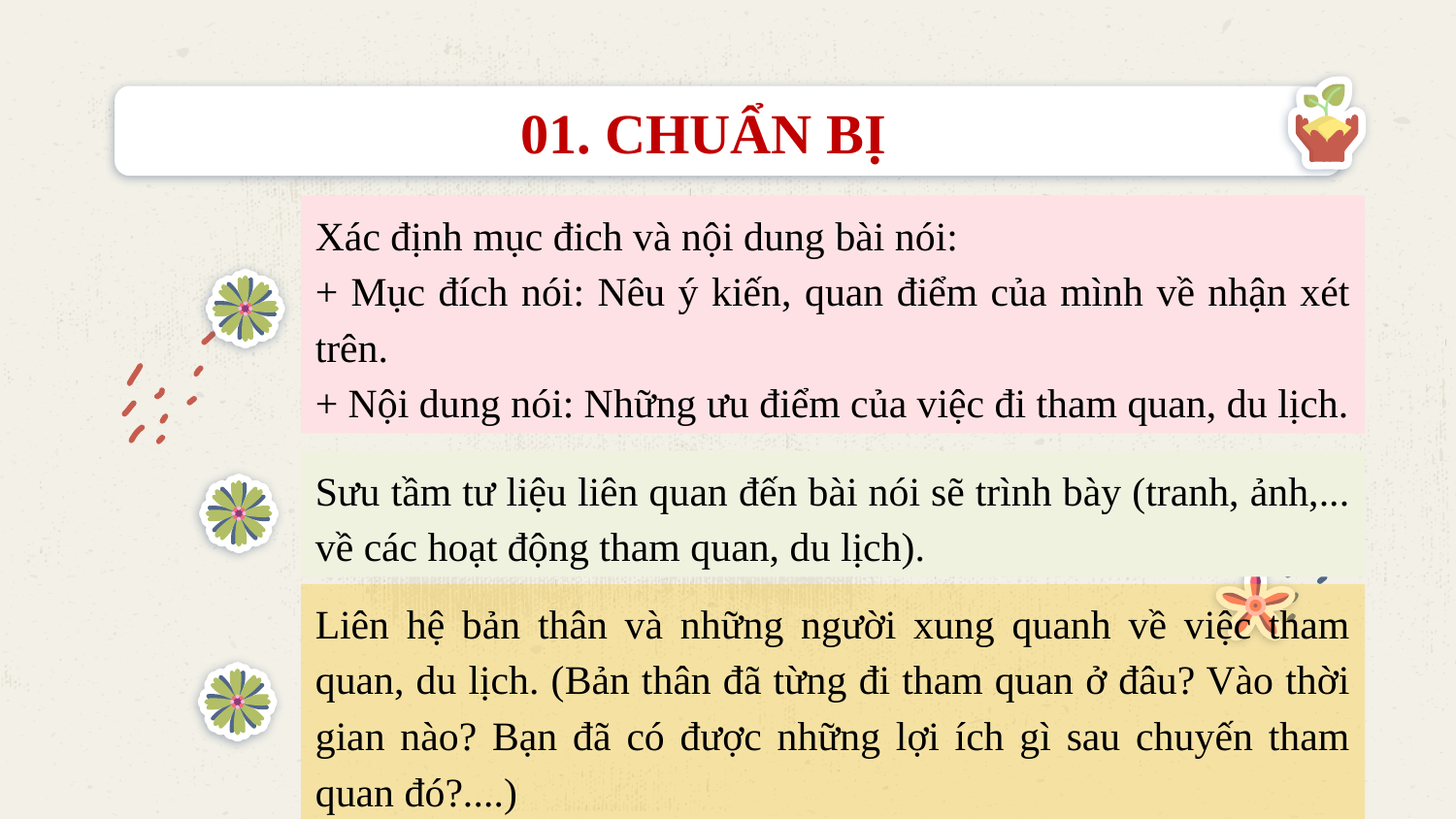

# 01. CHUẨN BỊ
Xác định mục đich và nội dung bài nói:
+ Mục đích nói: Nêu ý kiến, quan điểm của mình về nhận xét trên.
+ Nội dung nói: Những ưu điểm của việc đi tham quan, du lịch.

Sưu tầm tư liệu liên quan đến bài nói sẽ trình bày (tranh, ảnh,... về các hoạt động tham quan, du lịch).

Liên hệ bản thân và những người xung quanh về việc tham quan, du lịch. (Bản thân đã từng đi tham quan ở đâu? Vào thời gian nào? Bạn đã có được những lợi ích gì sau chuyến tham quan đó?....)